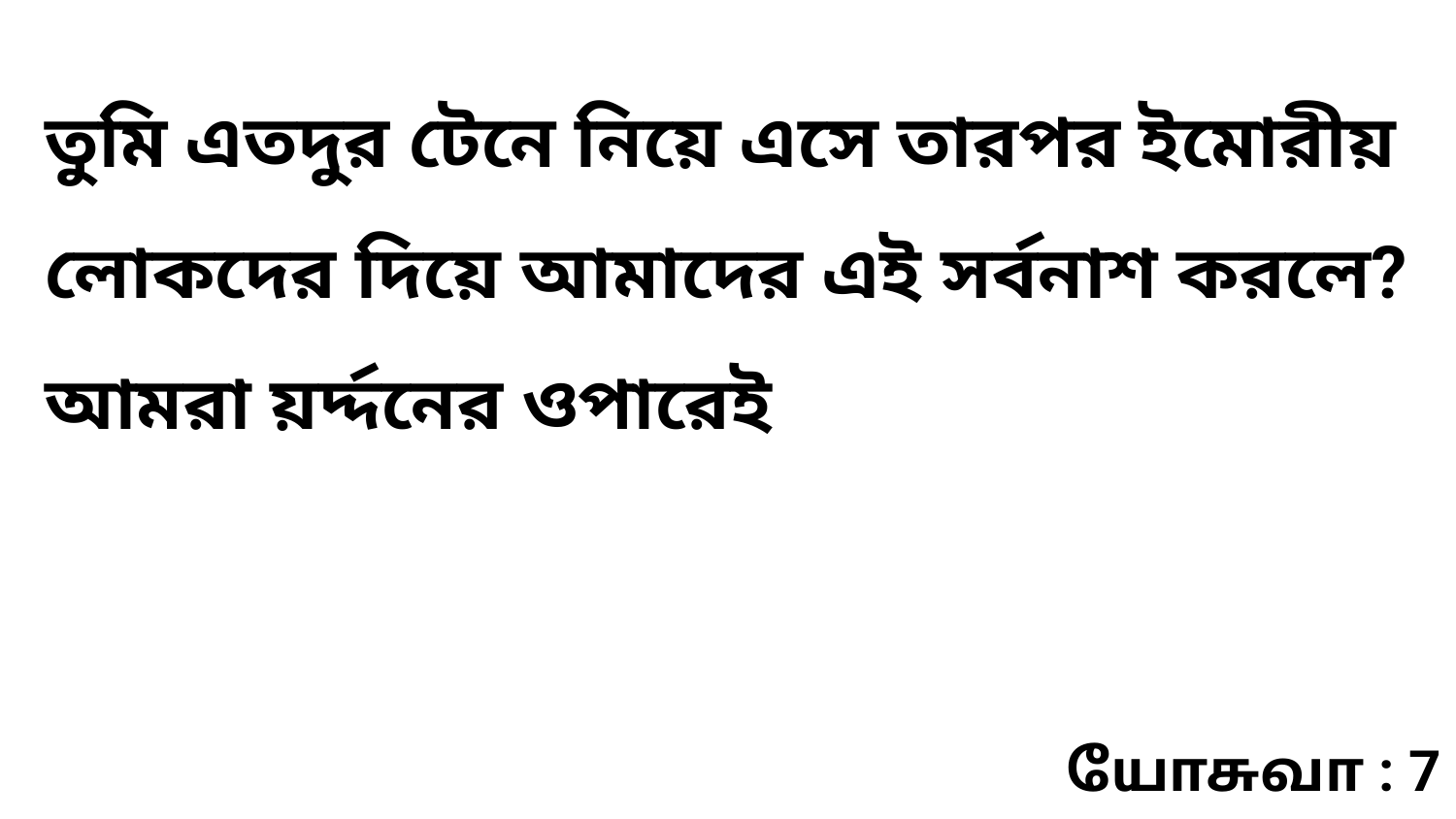

তুমি এতদুর টেনে নিয়ে এসে তারপর ইমোরীয় লোকদের দিয়ে আমাদের এই সর্বনাশ করলে? আমরা য়র্দ্দনের ওপারেই
யோசுவா : 7